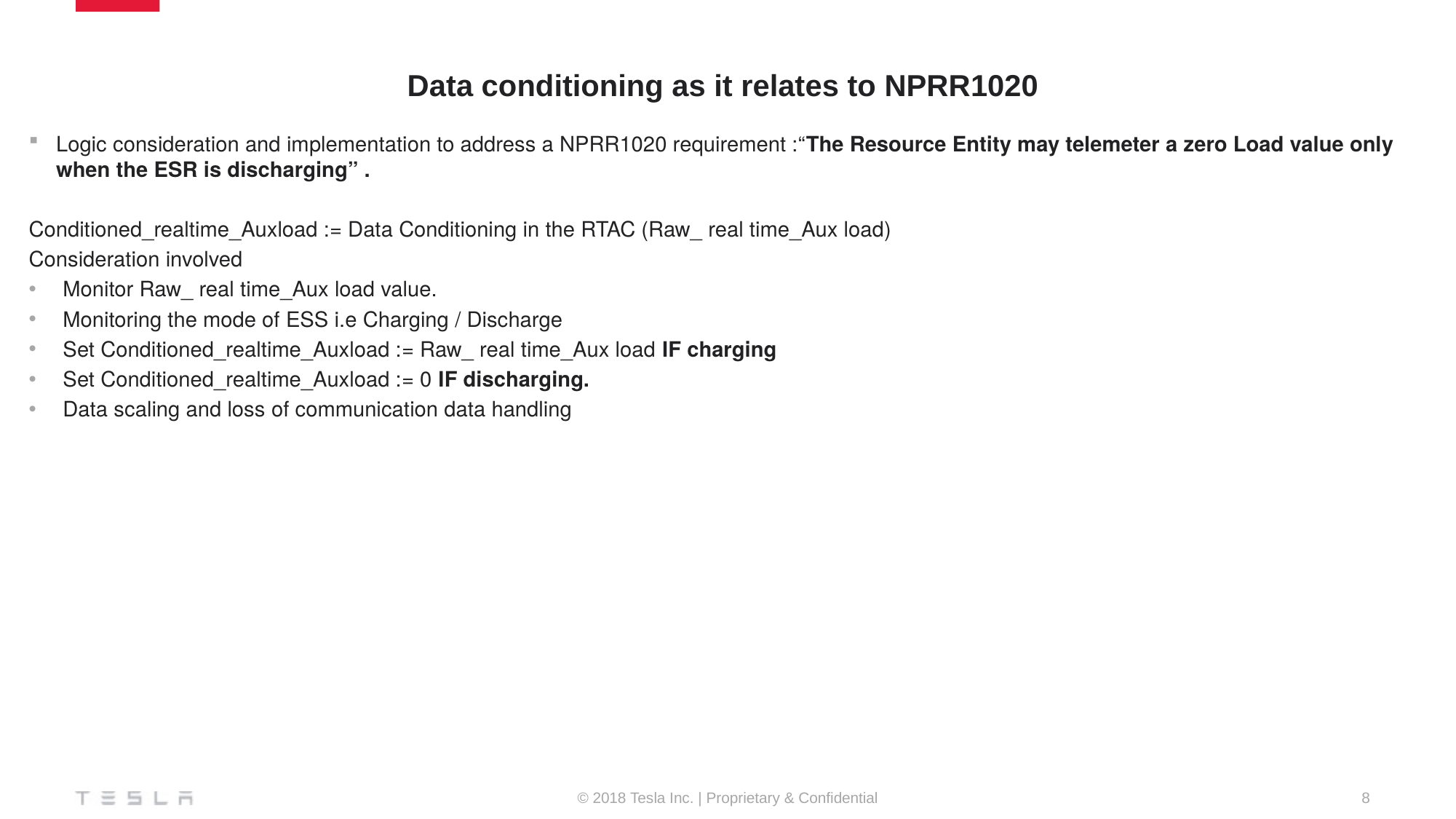

Data conditioning as it relates to NPRR1020
Logic consideration and implementation to address a NPRR1020 requirement :“The Resource Entity may telemeter a zero Load value only when the ESR is discharging” .

Conditioned_realtime_Auxload := Data Conditioning in the RTAC (Raw_ real time_Aux load)
Consideration involved
Monitor Raw_ real time_Aux load value.
Monitoring the mode of ESS i.e Charging / Discharge
Set Conditioned_realtime_Auxload := Raw_ real time_Aux load IF charging
Set Conditioned_realtime_Auxload := 0 IF discharging.
Data scaling and loss of communication data handling

8